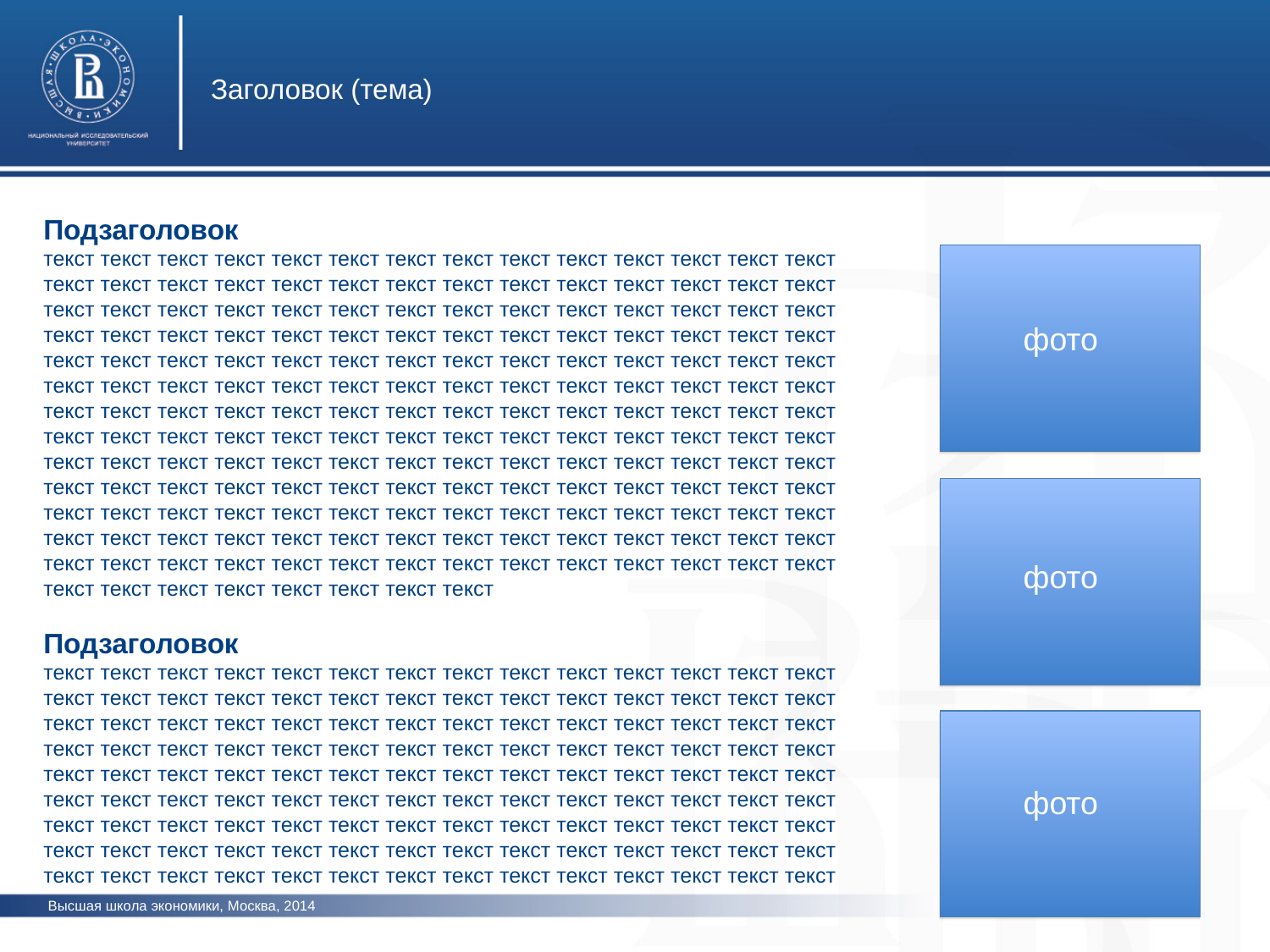

Заголовок (тема)
Подзаголовок
текст текст текст текст текст текст текст текст текст текст текст текст текст текст текст текст текст текст текст текст текст текст текст текст текст текст текст текст текст текст текст текст текст текст текст текст текст текст текст текст текст текст текст текст текст текст текст текст текст текст текст текст текст текст текст текст текст текст текст текст текст текст текст текст текст текст текст текст текст текст текст текст текст текст текст текст текст текст текст текст текст текст текст текст текст текст текст текст текст текст текст текст текст текст текст текст текст текст текст текст текст текст текст текст текст текст текст текст текст текст текст текст текст текст текст текст текст текст текст текст текст текст текст текст текст текст текст текст текст текст текст текст текст текст текст текст текст текст текст текст текст текст текст текст текст текст текст текст текст текст текст текст текст текст текст текст текст текст текст текст текст текст текст текст текст текст текст текст текст текст текст текст текст текст текст текст текст текст текст текст текст текст текст текст текст текст текст текст текст текст

Подзаголовок
текст текст текст текст текст текст текст текст текст текст текст текст текст текст текст текст текст текст текст текст текст текст текст текст текст текст текст текст текст текст текст текст текст текст текст текст текст текст текст текст текст текст текст текст текст текст текст текст текст текст текст текст текст текст текст текст текст текст текст текст текст текст текст текст текст текст текст текст текст текст текст текст текст текст текст текст текст текст текст текст текст текст текст текст текст текст текст текст текст текст текст текст текст текст текст текст текст текст текст текст текст текст текст текст текст текст текст текст текст текст текст текст текст текст текст текст текст текст текст текст текст текст текст текст текст текст

фото

фото

фото
Высшая школа экономики, Москва, 2014